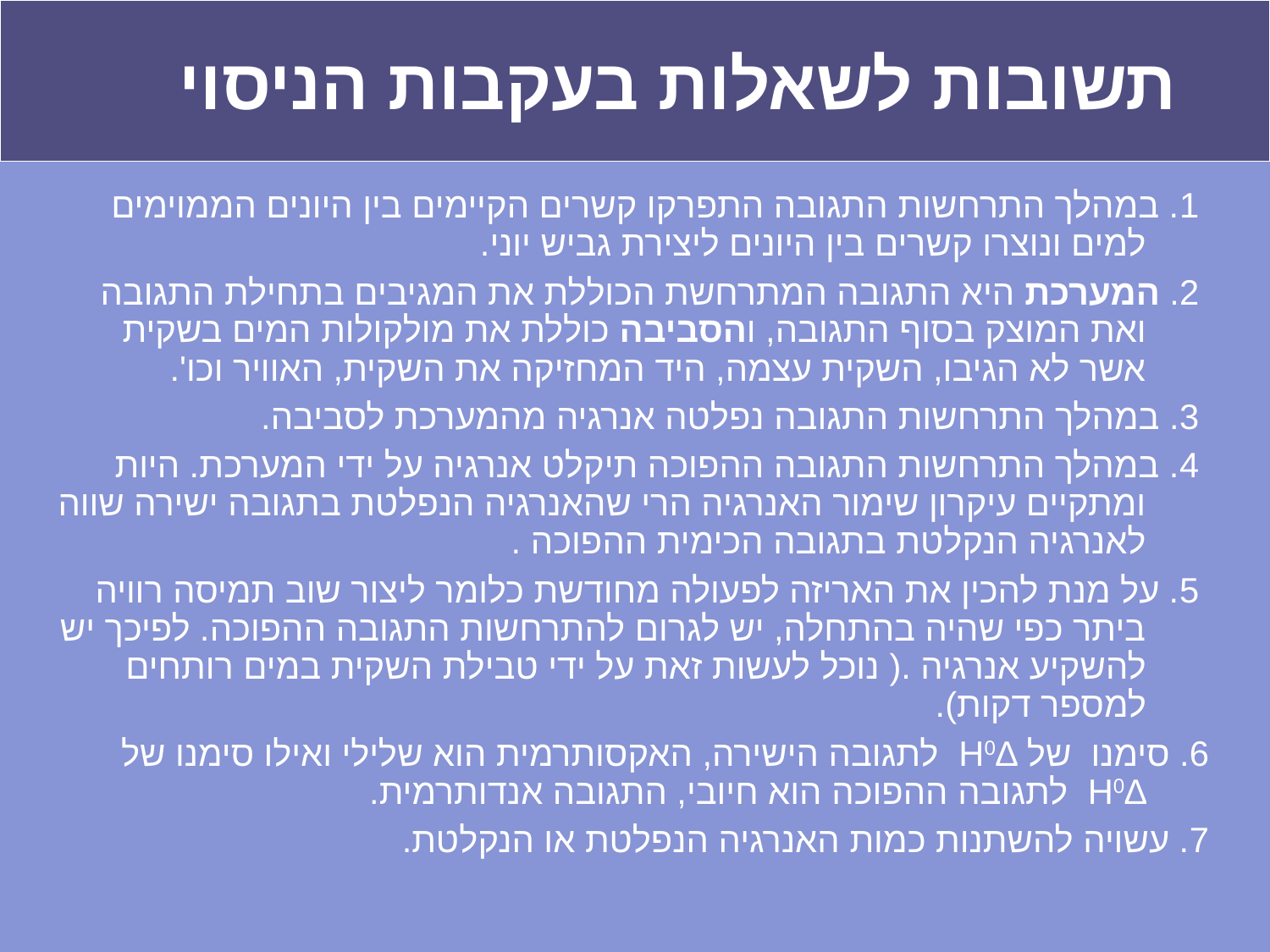

# תשובות לשאלות בעקבות הניסוי
 1. במהלך התרחשות התגובה התפרקו קשרים הקיימים בין היונים הממוימים למים ונוצרו קשרים בין היונים ליצירת גביש יוני.
 2. המערכת היא התגובה המתרחשת הכוללת את המגיבים בתחילת התגובה ואת המוצק בסוף התגובה, והסביבה כוללת את מולקולות המים בשקית אשר לא הגיבו, השקית עצמה, היד המחזיקה את השקית, האוויר וכו'.
 3. במהלך התרחשות התגובה נפלטה אנרגיה מהמערכת לסביבה.
 4. במהלך התרחשות התגובה ההפוכה תיקלט אנרגיה על ידי המערכת. היות ומתקיים עיקרון שימור האנרגיה הרי שהאנרגיה הנפלטת בתגובה ישירה שווה לאנרגיה הנקלטת בתגובה הכימית ההפוכה .
 5. על מנת להכין את האריזה לפעולה מחודשת כלומר ליצור שוב תמיסה רוויה ביתר כפי שהיה בהתחלה, יש לגרום להתרחשות התגובה ההפוכה. לפיכך יש להשקיע אנרגיה .( נוכל לעשות זאת על ידי טבילת השקית במים רותחים למספר דקות).
6. סימנו  של ∆H0  לתגובה הישירה, האקסותרמית הוא שלילי ואילו סימנו של ∆H0  לתגובה ההפוכה הוא חיובי, התגובה אנדותרמית.
7. עשויה להשתנות כמות האנרגיה הנפלטת או הנקלטת.